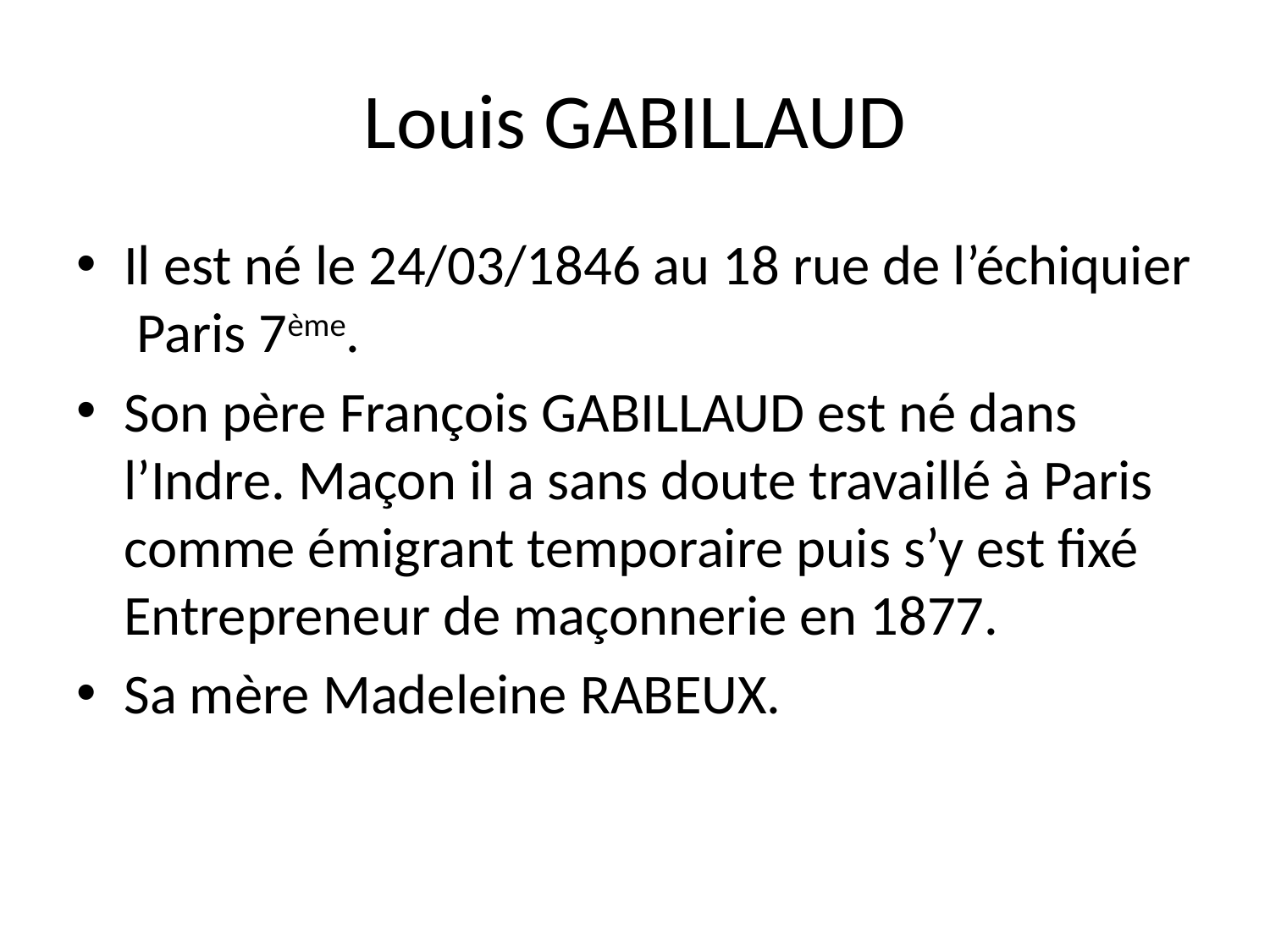

# Louis GABILLAUD
Il est né le 24/03/1846 au 18 rue de l’échiquier  Paris 7ème.
Son père François GABILLAUD est né dans l’Indre. Maçon il a sans doute travaillé à Paris comme émigrant temporaire puis s’y est fixé Entrepreneur de maçonnerie en 1877.
Sa mère Madeleine RABEUX.